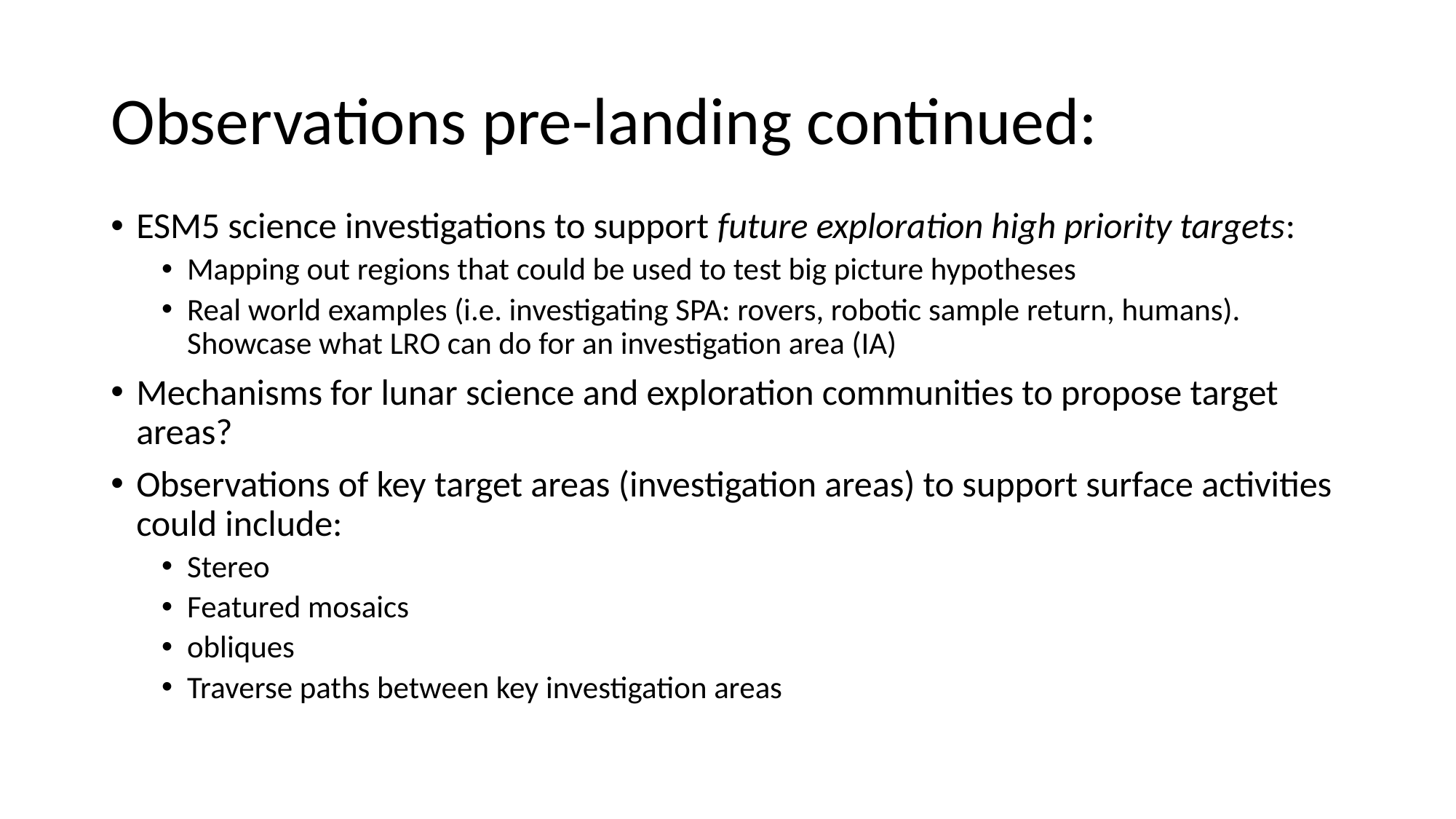

# Observations pre-landing continued:
ESM5 science investigations to support future exploration high priority targets:
Mapping out regions that could be used to test big picture hypotheses
Real world examples (i.e. investigating SPA: rovers, robotic sample return, humans). Showcase what LRO can do for an investigation area (IA)
Mechanisms for lunar science and exploration communities to propose target areas?
Observations of key target areas (investigation areas) to support surface activities could include:
Stereo
Featured mosaics
obliques
Traverse paths between key investigation areas